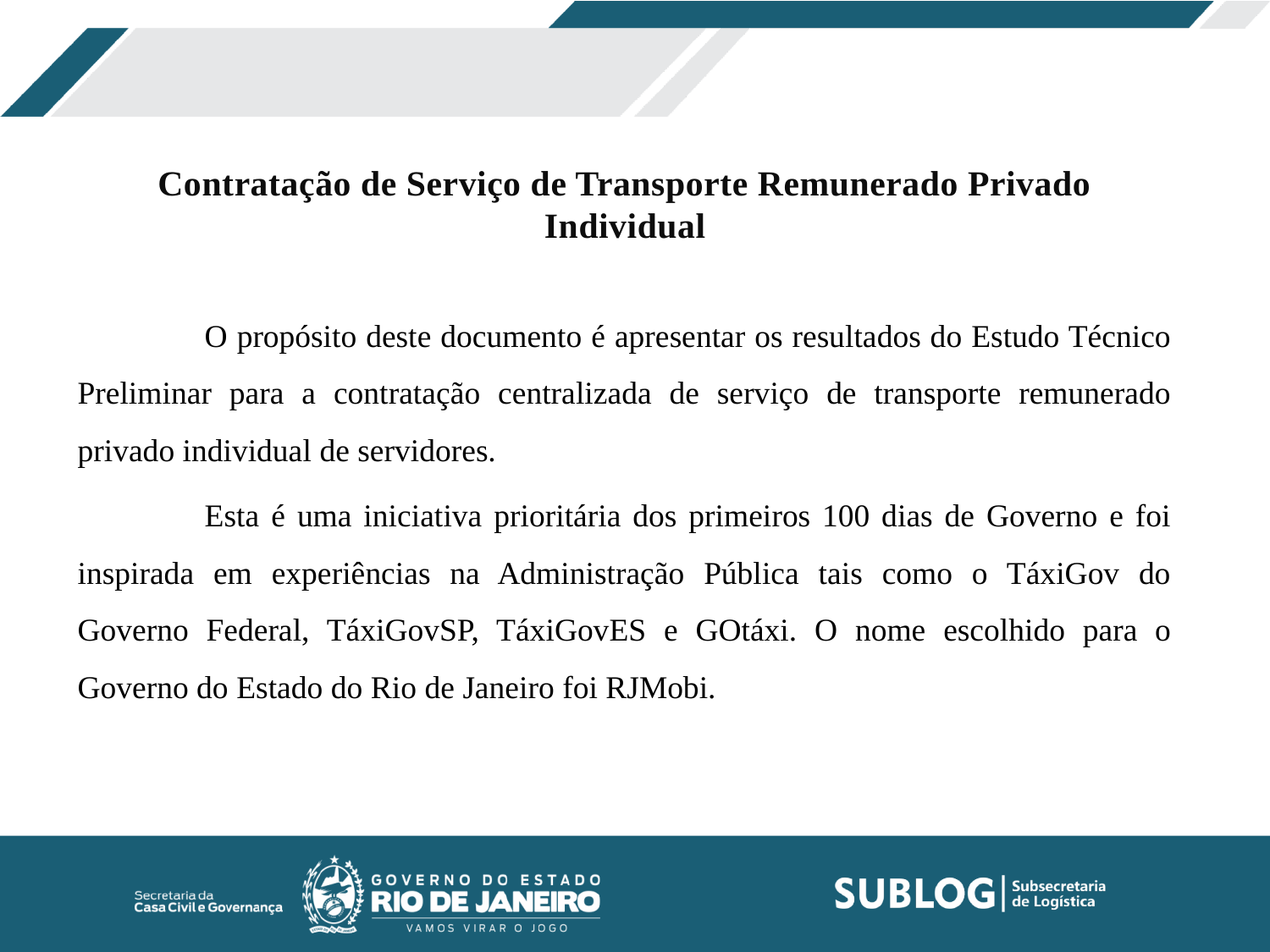

Contratação de Serviço de Transporte Remunerado Privado Individual

	O propósito deste documento é apresentar os resultados do Estudo Técnico Preliminar para a contratação centralizada de serviço de transporte remunerado privado individual de servidores.
	Esta é uma iniciativa prioritária dos primeiros 100 dias de Governo e foi inspirada em experiências na Administração Pública tais como o TáxiGov do Governo Federal, TáxiGovSP, TáxiGovES e GOtáxi. O nome escolhido para o Governo do Estado do Rio de Janeiro foi RJMobi.